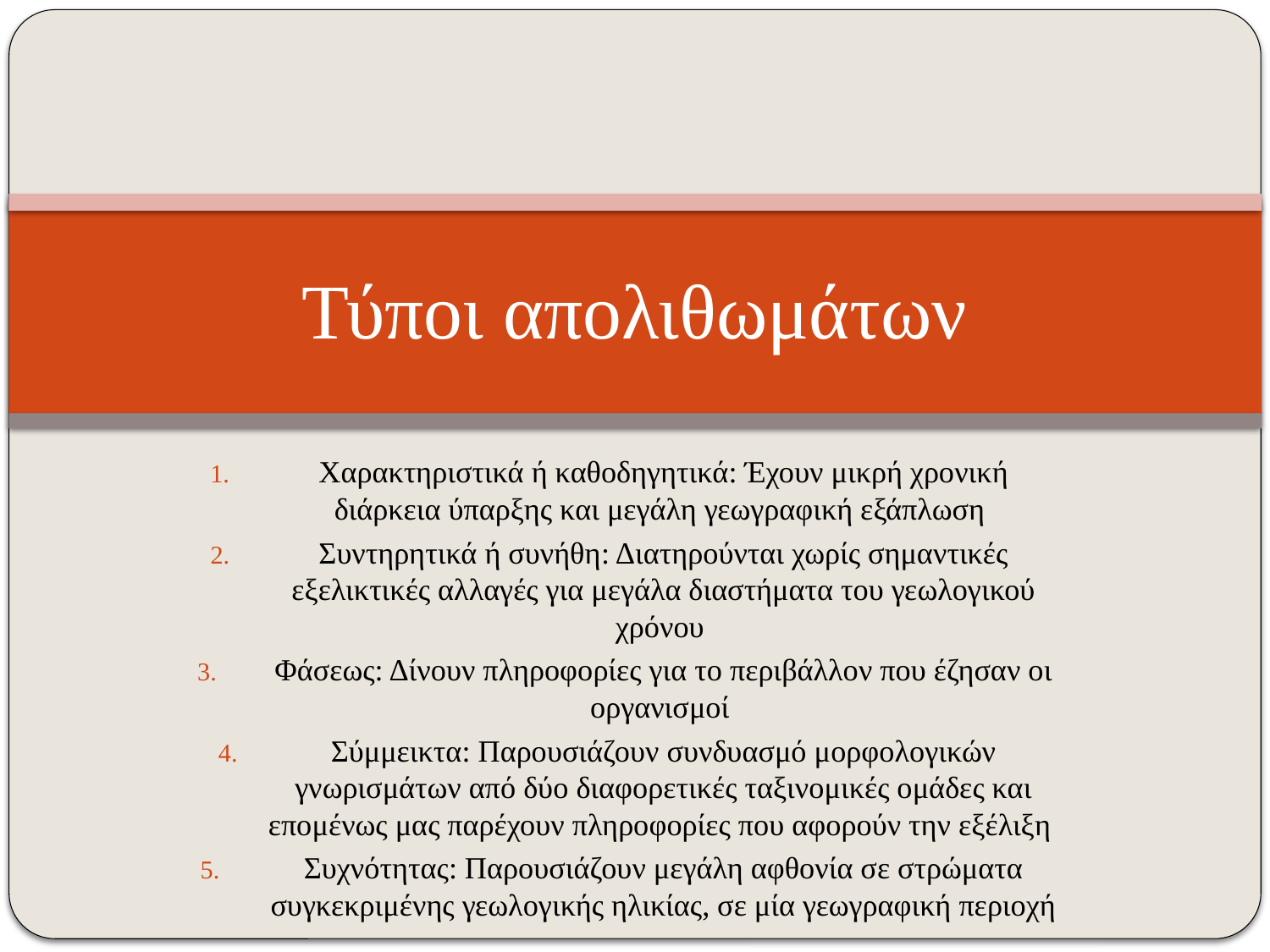

# Τύποι απολιθωμάτων
Χαρακτηριστικά ή καθοδηγητικά: Έχουν μικρή χρονική διάρκεια ύπαρξης και μεγάλη γεωγραφική εξάπλωση
Συντηρητικά ή συνήθη: Διατηρούνται χωρίς σημαντικές εξελικτικές αλλαγές για μεγάλα διαστήματα του γεωλογικού χρόνου
Φάσεως: Δίνουν πληροφορίες για το περιβάλλον που έζησαν οι οργανισμοί
Σύμμεικτα: Παρουσιάζουν συνδυασμό μορφολογικών γνωρισμάτων από δύο διαφορετικές ταξινομικές ομάδες και επομένως μας παρέχουν πληροφορίες που αφορούν την εξέλιξη
Συχνότητας: Παρουσιάζουν μεγάλη αφθονία σε στρώματα συγκεκριμένης γεωλογικής ηλικίας, σε μία γεωγραφική περιοχή